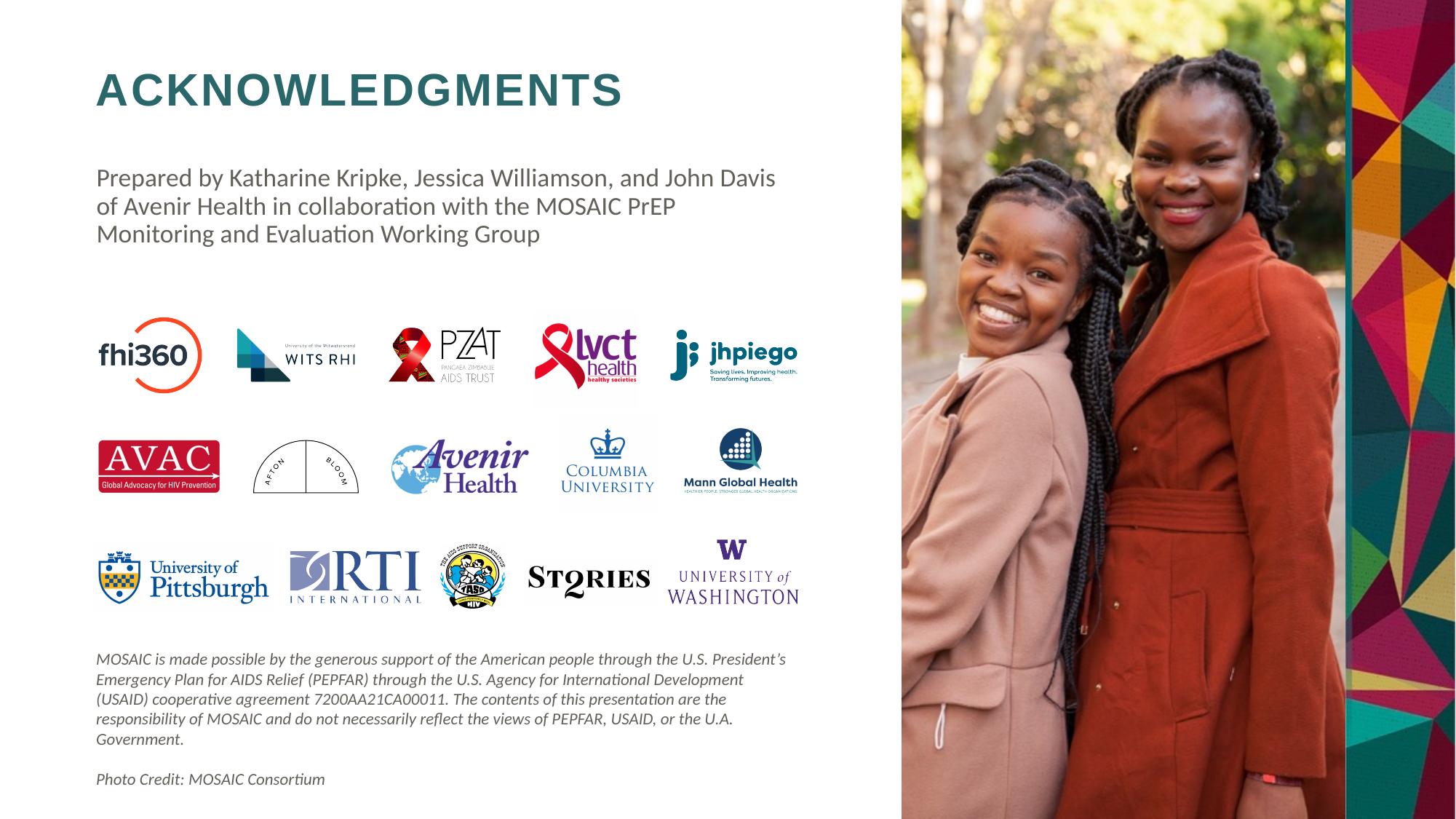

Prepared by Katharine Kripke, Jessica Williamson, and John Davis of Avenir Health in collaboration with the MOSAIC PrEP Monitoring and Evaluation Working Group
MOSAIC is made possible by the generous support of the American people through the U.S. President’s Emergency Plan for AIDS Relief (PEPFAR) through the U.S. Agency for International Development (USAID) cooperative agreement 7200AA21CA00011. The contents of this presentation are the responsibility of MOSAIC and do not necessarily reflect the views of PEPFAR, USAID, or the U.A. Government.

Photo Credit: MOSAIC Consortium